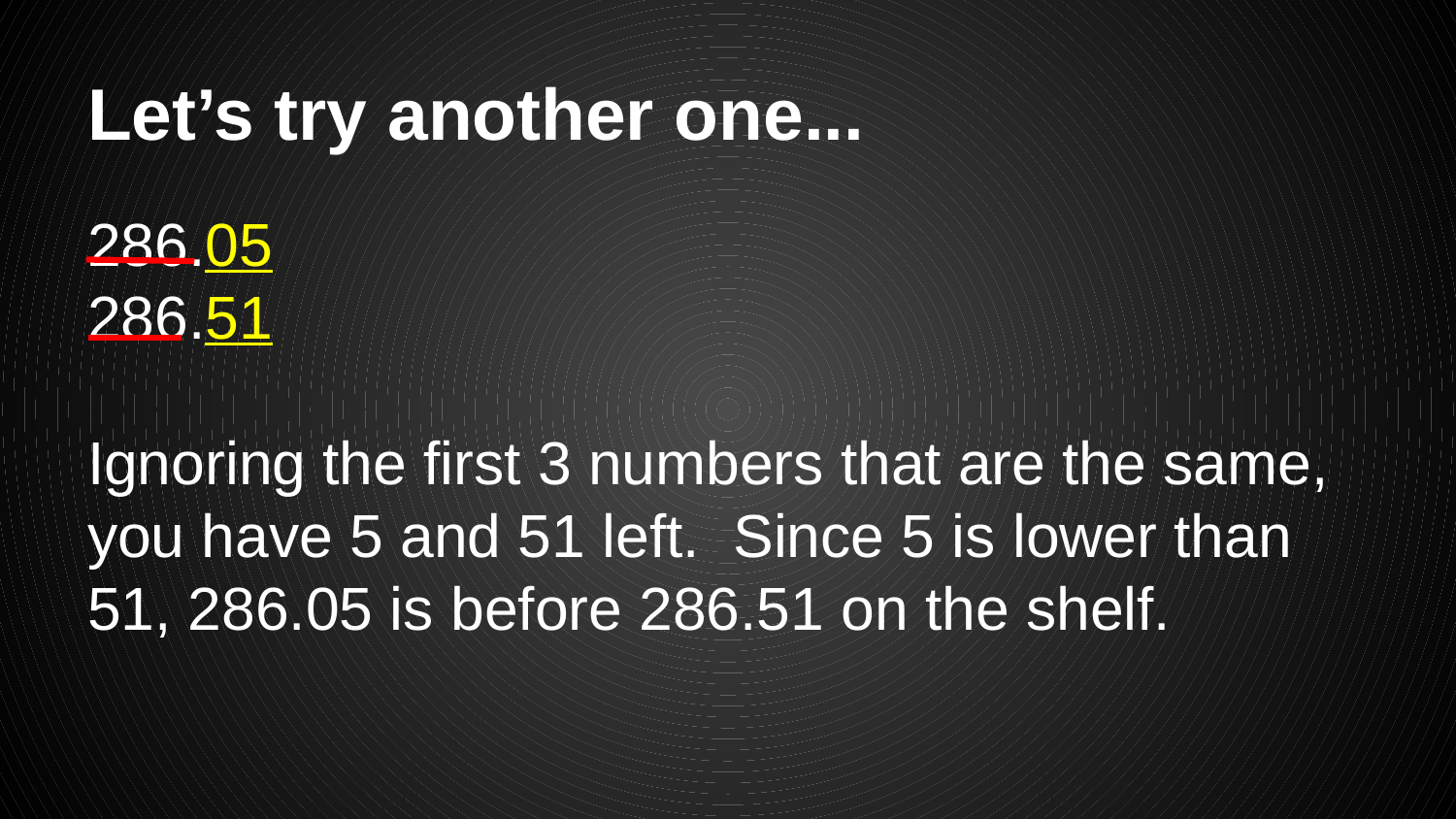

# Let’s try another one...
286.05
286.51

Ignoring the first 3 numbers that are the same, you have 5 and 51 left.  Since 5 is lower than 51, 286.05 is before 286.51 on the shelf.